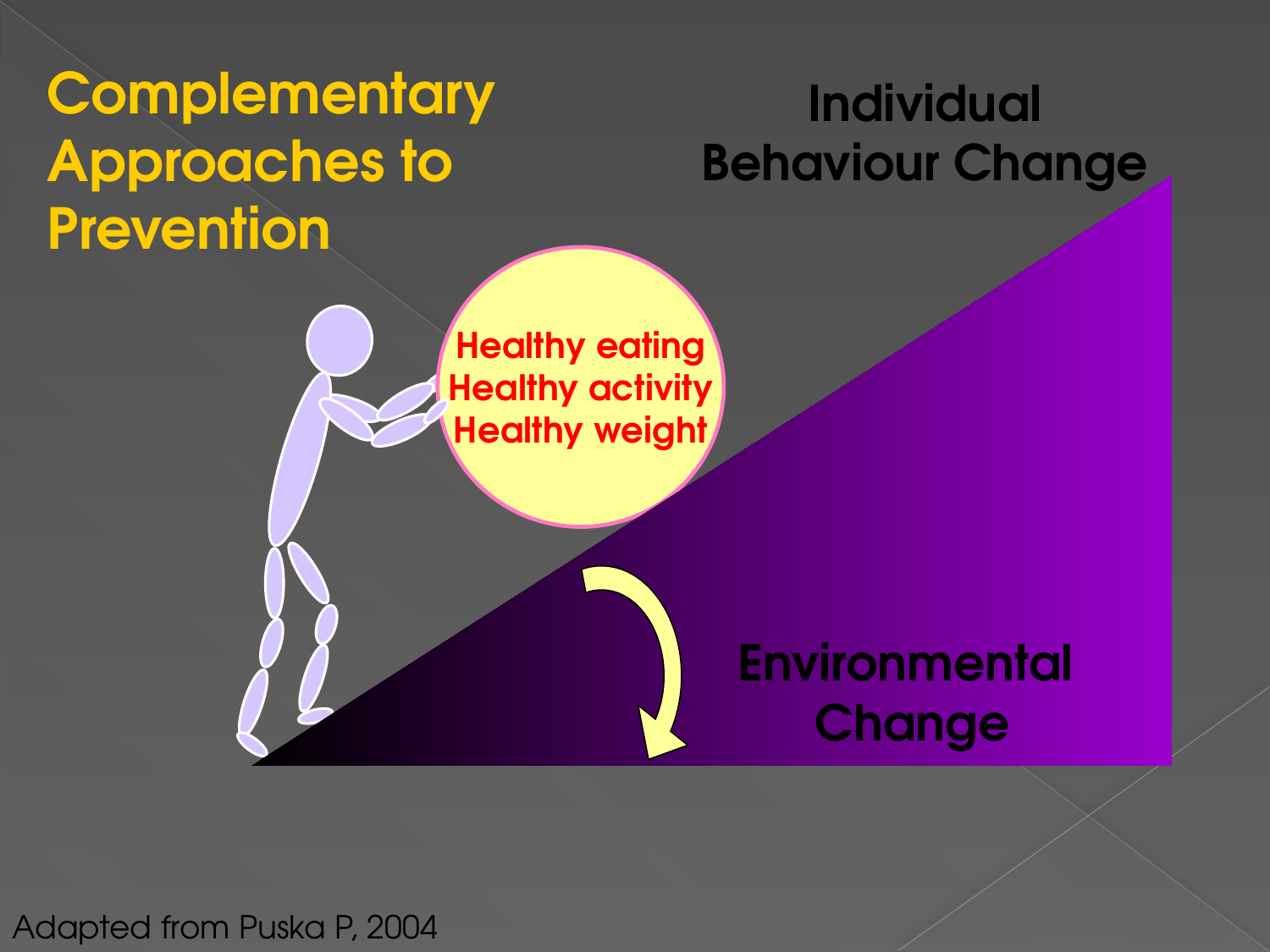

Complementary Approaches to Prevention
Individual
Behaviour Change
Healthy eating
Healthy activity
Healthy weight

Environmental
Change

Adapted from Puska P, 2004